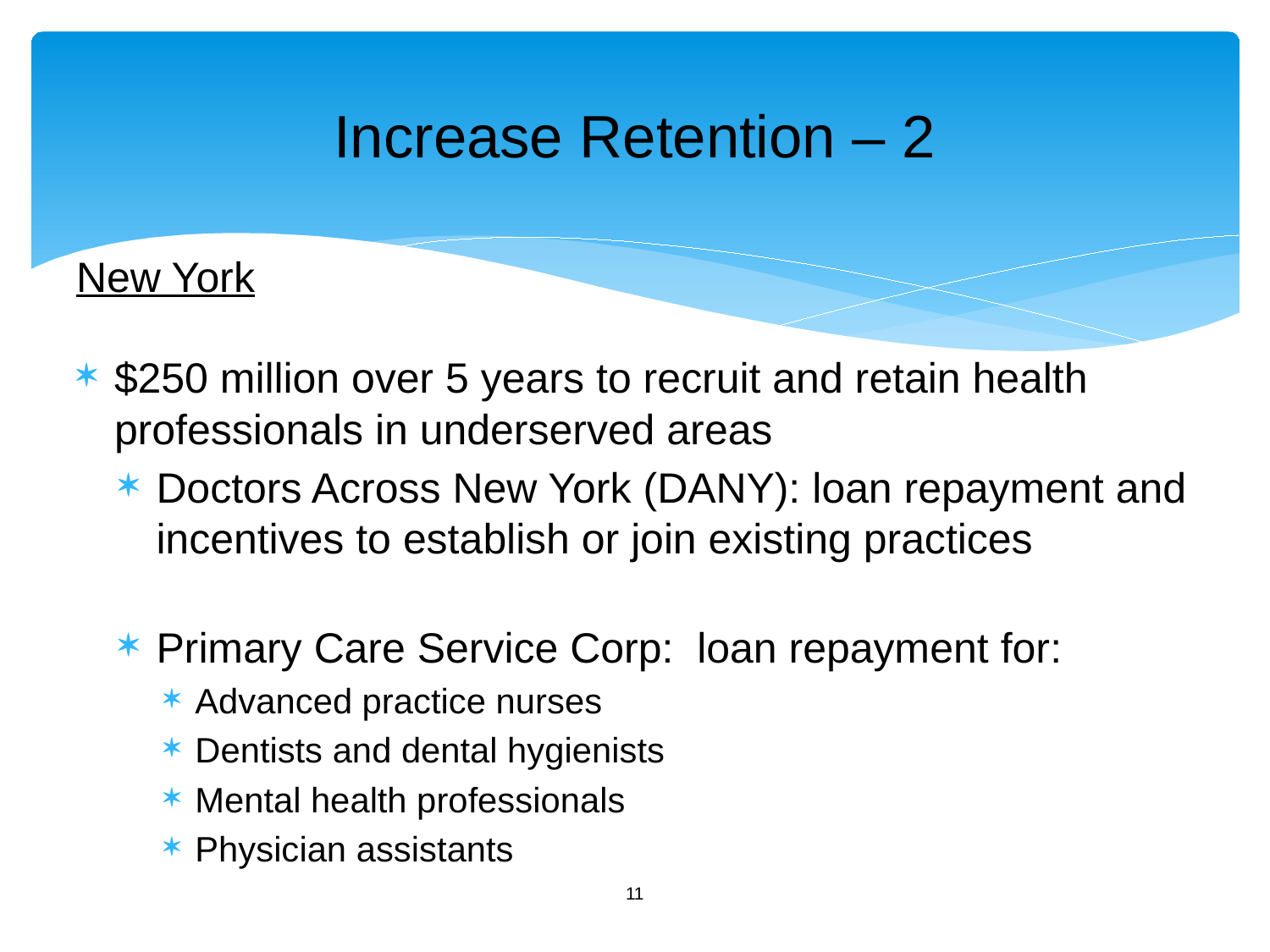

# Increase Retention – 2
New York
$250 million over 5 years to recruit and retain health professionals in underserved areas
Doctors Across New York (DANY): loan repayment and incentives to establish or join existing practices

Primary Care Service Corp:  loan repayment for:
Advanced practice nurses
Dentists and dental hygienists
Mental health professionals
Physician assistants

11